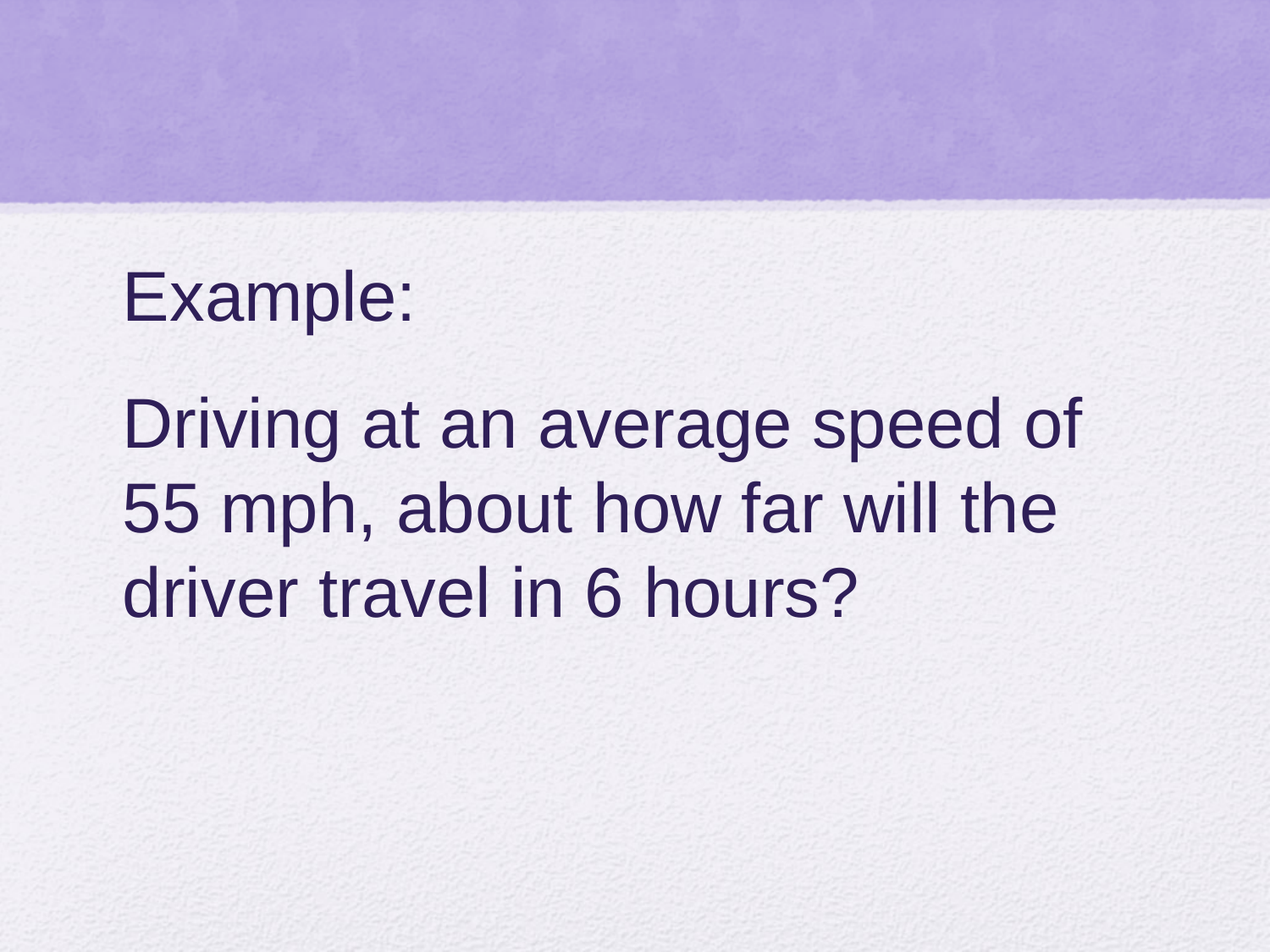

Example:
Driving at an average speed of 55 mph, about how far will the driver travel in 6 hours?